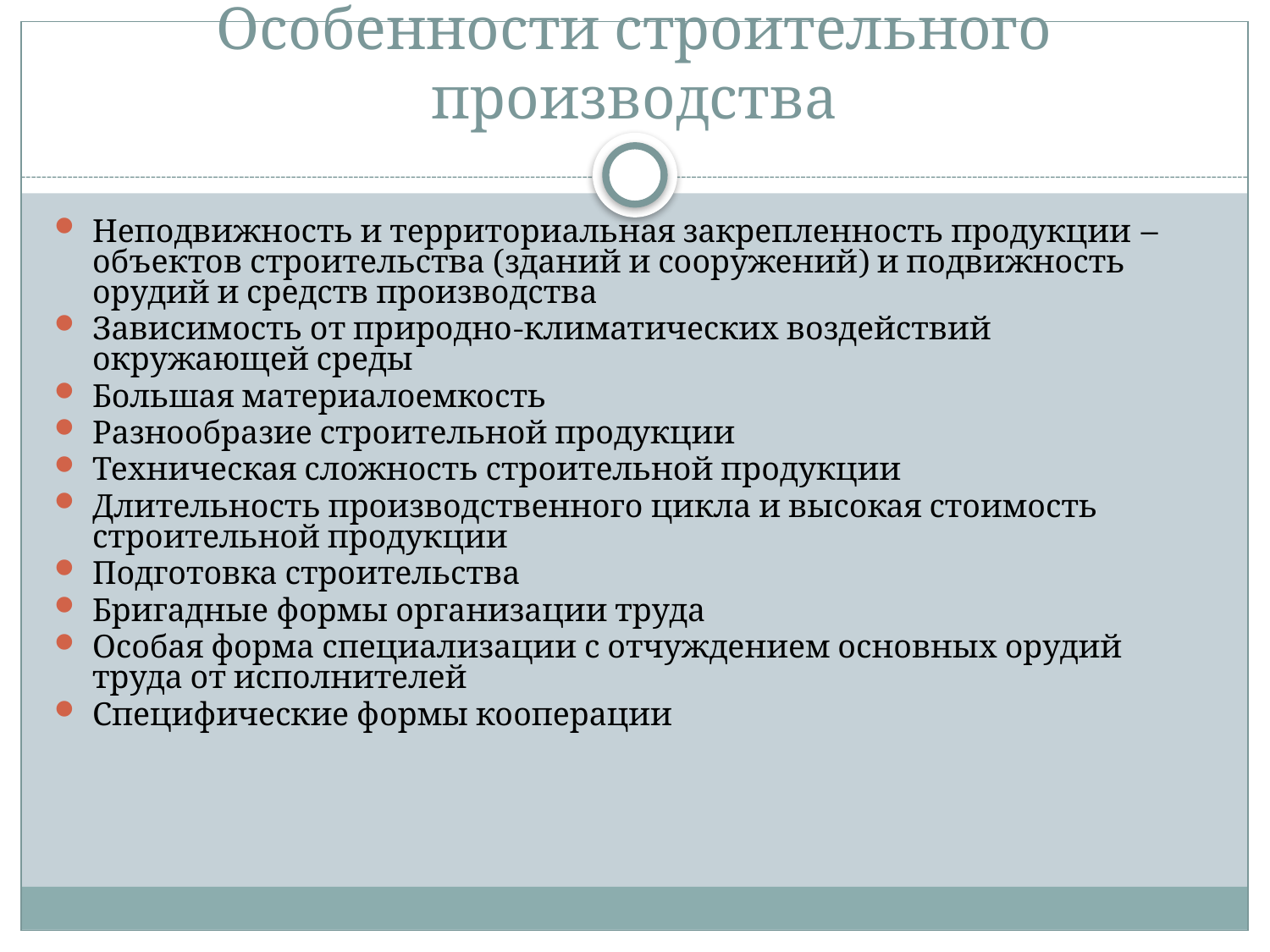

# Особенности строительного производства
Неподвижность и территориальная закрепленность продукции – объектов строительства (зданий и сооружений) и подвижность орудий и средств производства
Зависимость от природно-климатических воздействий окружающей среды
Большая материалоемкость
Разнообразие строительной продукции
Техническая сложность строительной продукции
Длительность производственного цикла и высокая стоимость строительной продукции
Подготовка строительства
Бригадные формы организации труда
Особая форма специализации с отчуждением основных орудий труда от исполнителей
Специфические формы кооперации